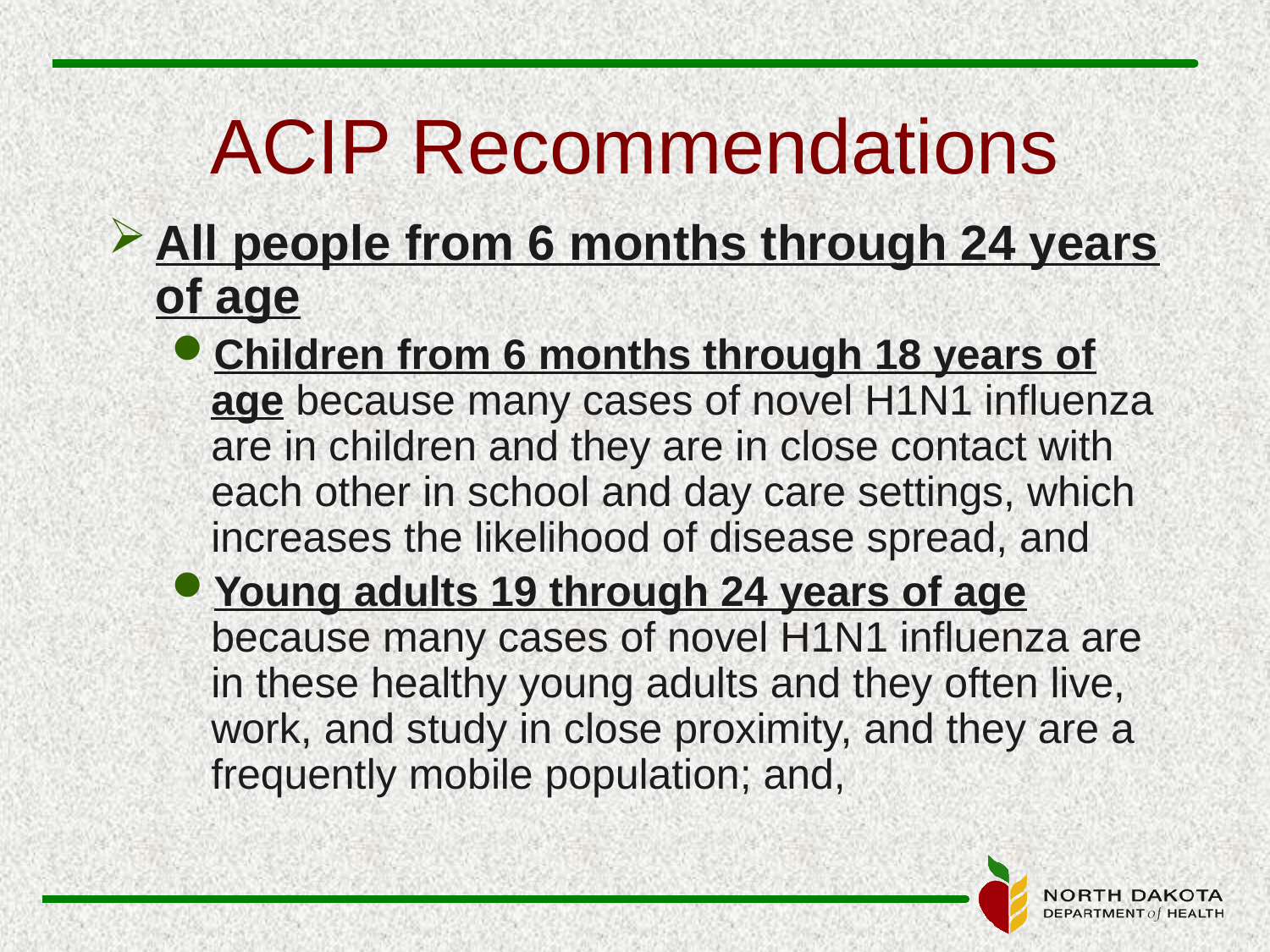

# ACIP Recommendations
All people from 6 months through 24 years of age
Children from 6 months through 18 years of age because many cases of novel H1N1 influenza are in children and they are in close contact with each other in school and day care settings, which increases the likelihood of disease spread, and
Young adults 19 through 24 years of age because many cases of novel H1N1 influenza are in these healthy young adults and they often live, work, and study in close proximity, and they are a frequently mobile population; and,